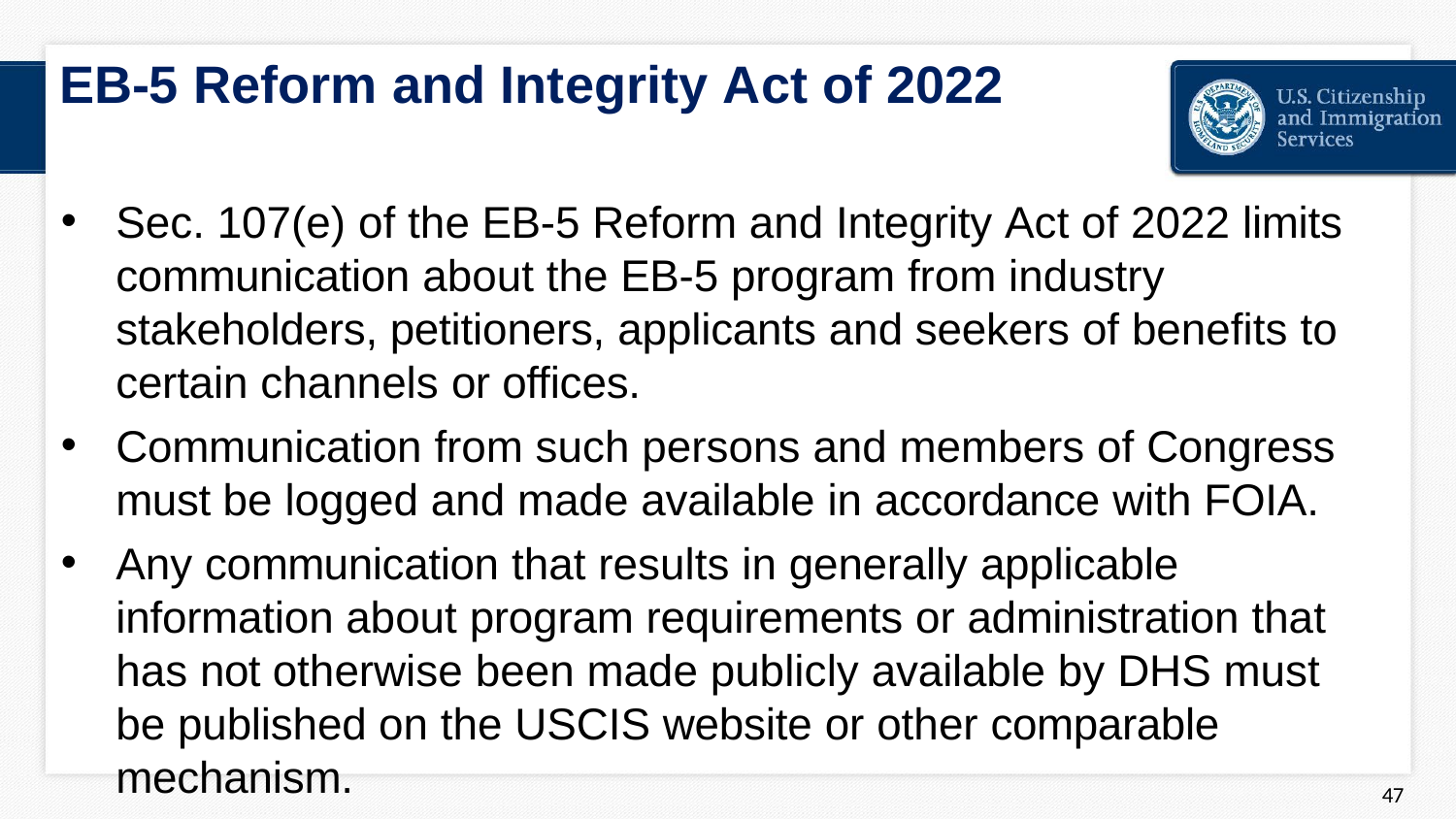

# EB-5 Reform and Integrity Act of 2022
Sec. 107(e) of the EB-5 Reform and Integrity Act of 2022 limits communication about the EB-5 program from industry stakeholders, petitioners, applicants and seekers of benefits to certain channels or offices.
Communication from such persons and members of Congress must be logged and made available in accordance with FOIA.
Any communication that results in generally applicable information about program requirements or administration that has not otherwise been made publicly available by DHS must be published on the USCIS website or other comparable mechanism.
47